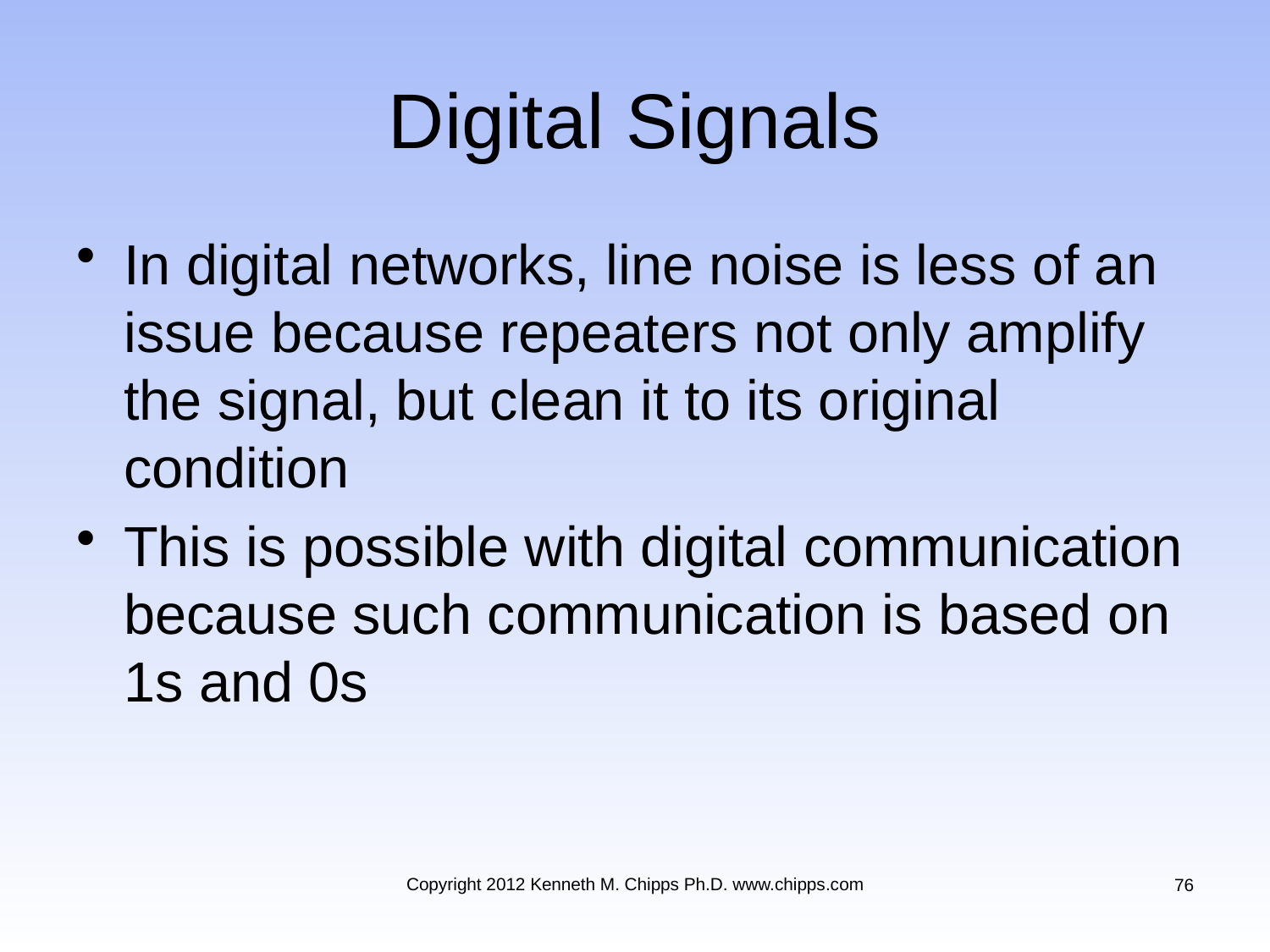

# Digital Signals
In digital networks, line noise is less of an issue because repeaters not only amplify the signal, but clean it to its original condition
This is possible with digital communication because such communication is based on 1s and 0s
Copyright 2012 Kenneth M. Chipps Ph.D. www.chipps.com
76